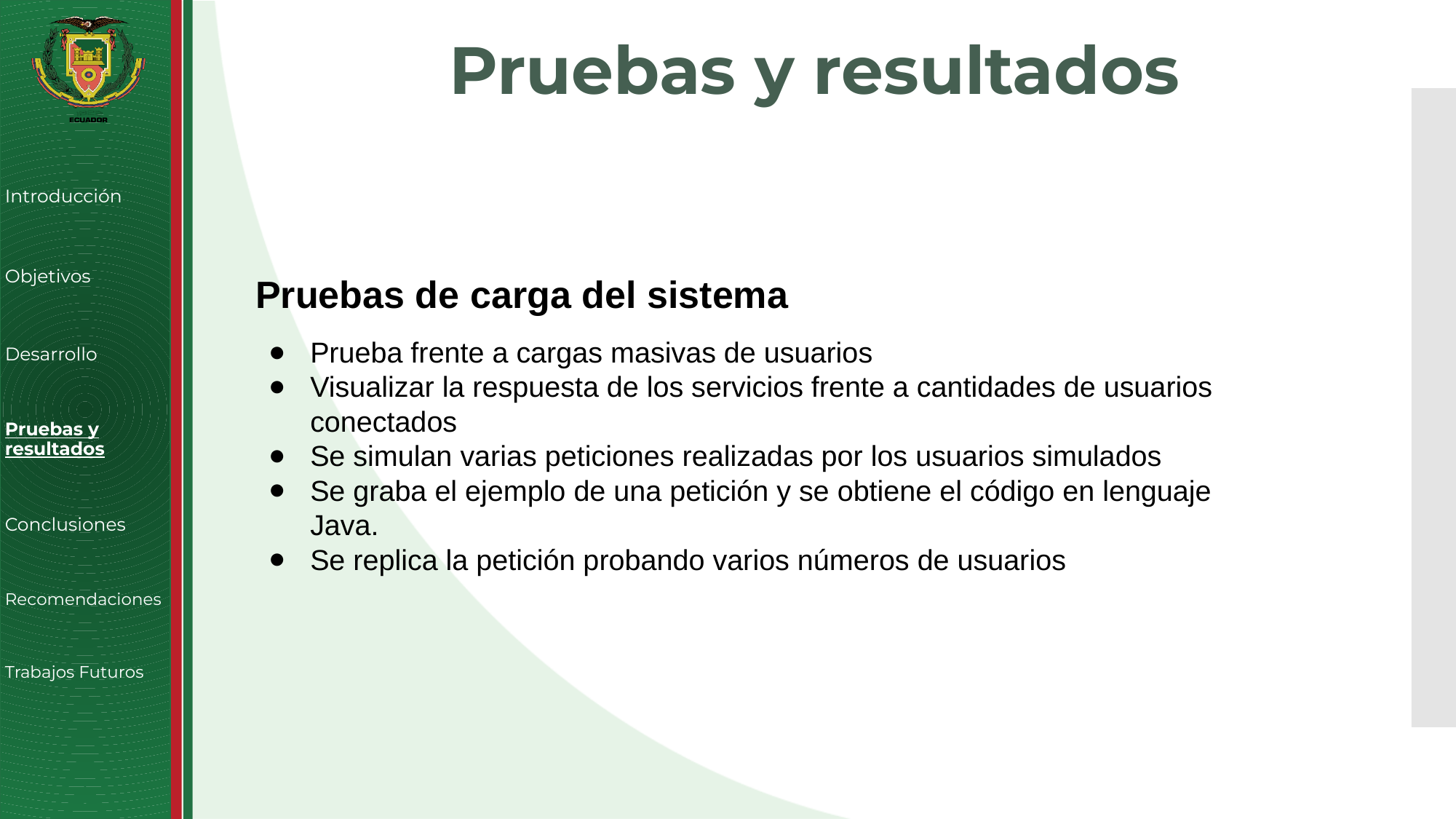

# Pruebas y resultados
Pruebas de carga del sistema
Prueba frente a cargas masivas de usuarios
Visualizar la respuesta de los servicios frente a cantidades de usuarios conectados
Se simulan varias peticiones realizadas por los usuarios simulados
Se graba el ejemplo de una petición y se obtiene el código en lenguaje Java.
Se replica la petición probando varios números de usuarios
Introducción

Objetivos

Desarrollo

Pruebas y resultados

Conclusiones

Recomendaciones

Trabajos Futuros